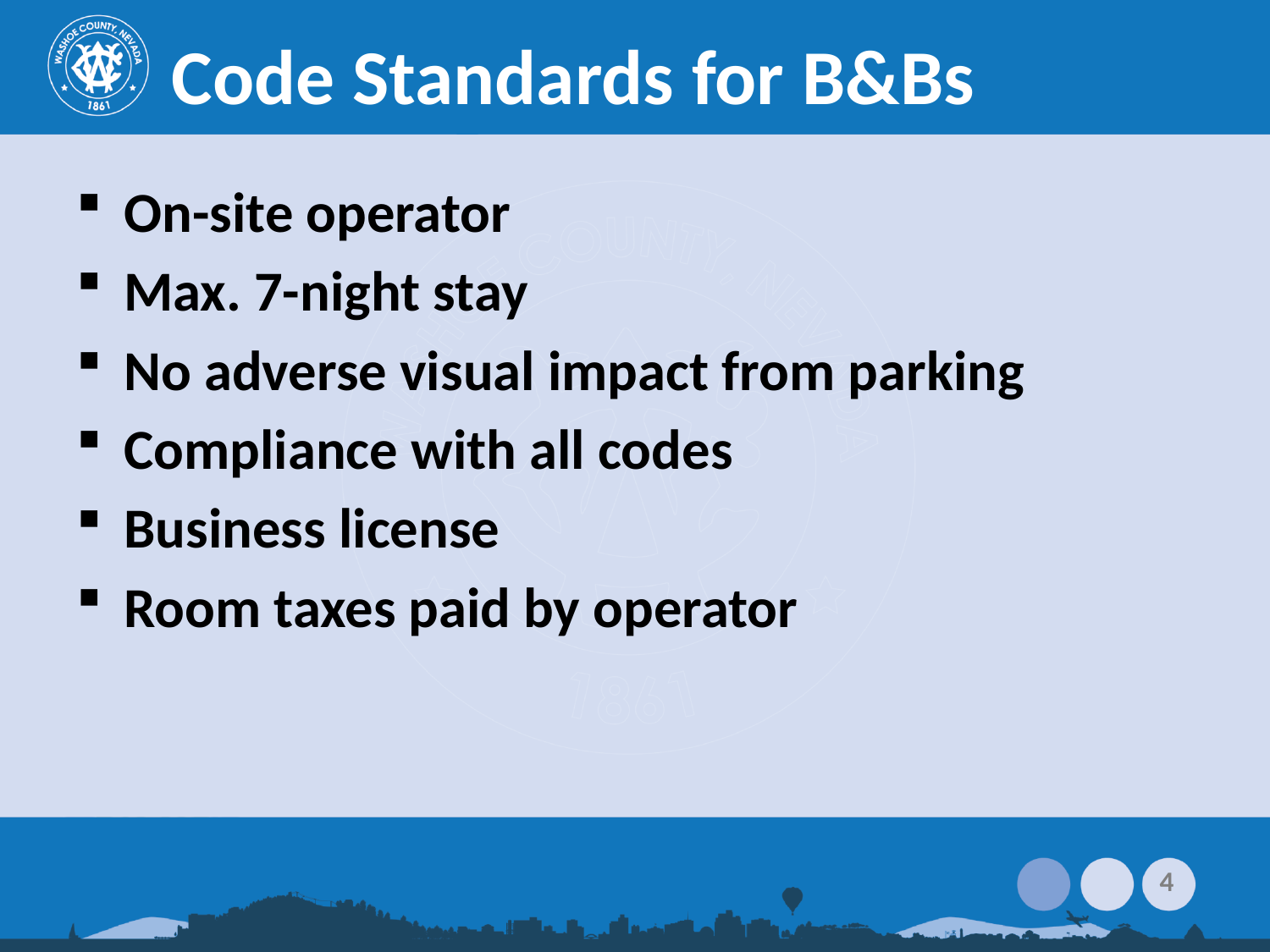

# Code Standards for B&Bs
On-site operator
Max. 7-night stay
No adverse visual impact from parking
Compliance with all codes
Business license
Room taxes paid by operator